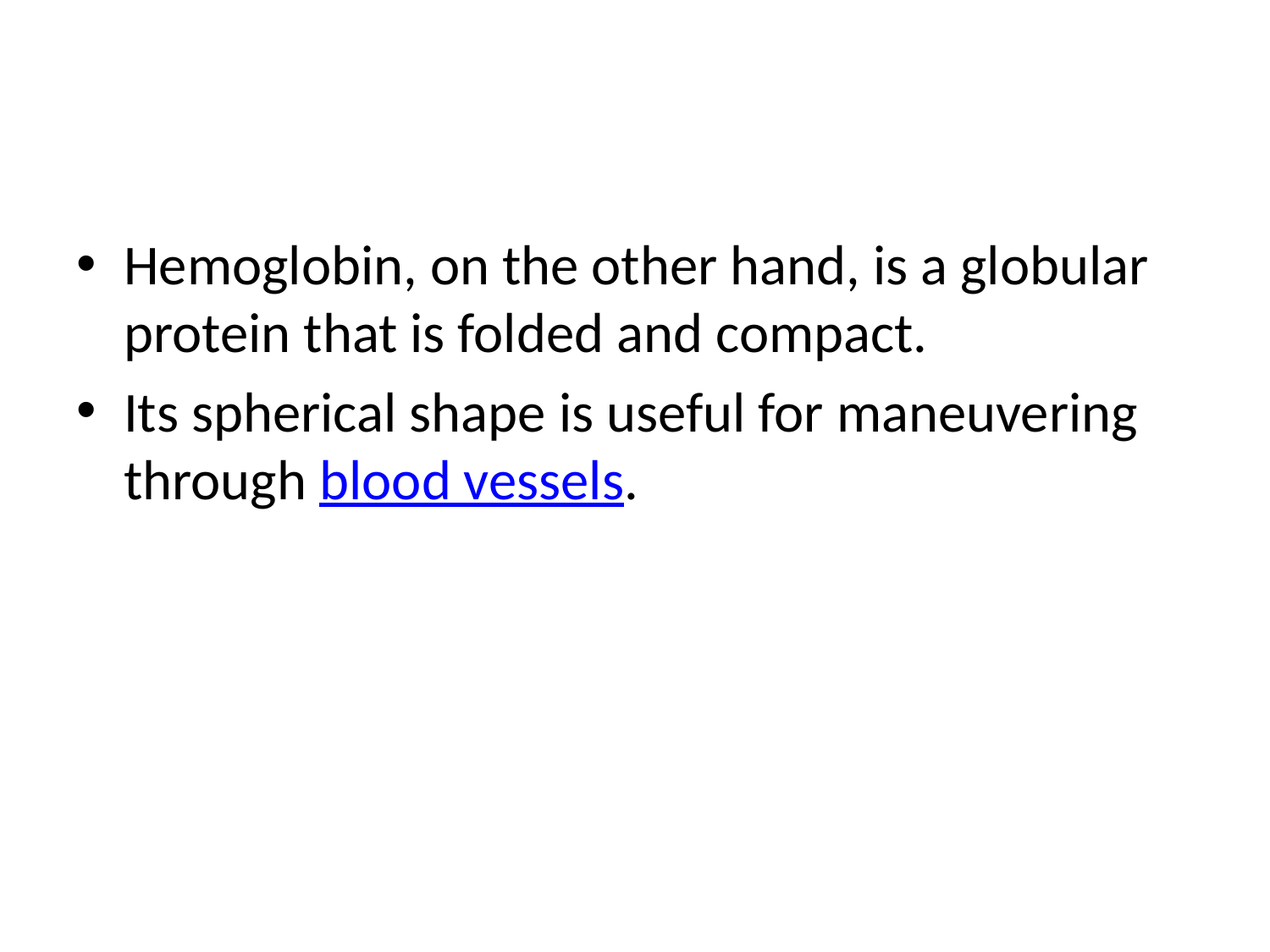

#
Hemoglobin, on the other hand, is a globular protein that is folded and compact.
Its spherical shape is useful for maneuvering through blood vessels.